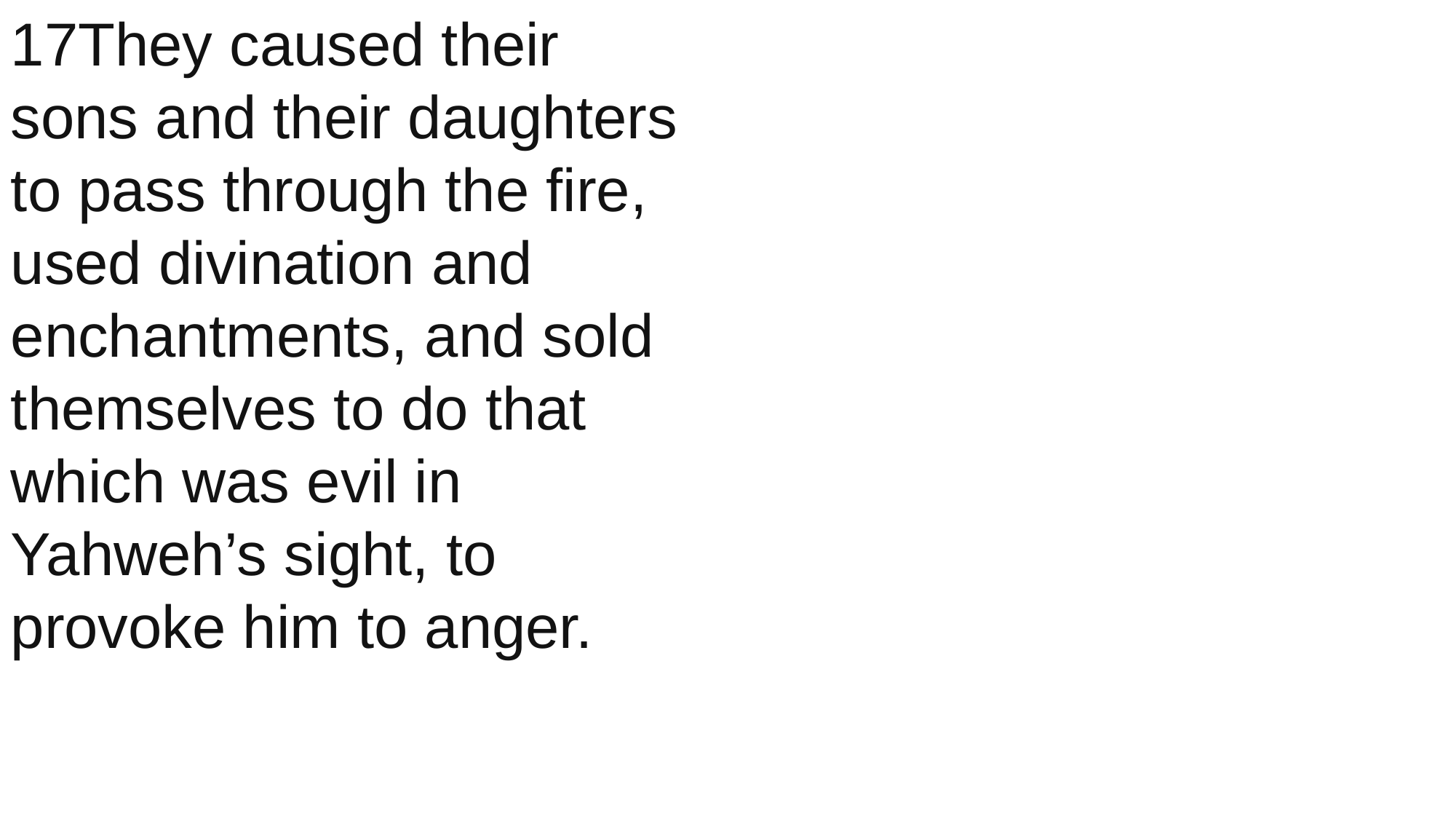

17They caused their sons and their daughters to pass through the fire, used divination and enchantments, and sold themselves to do that which was evil in Yahweh’s sight, to provoke him to anger.
 John